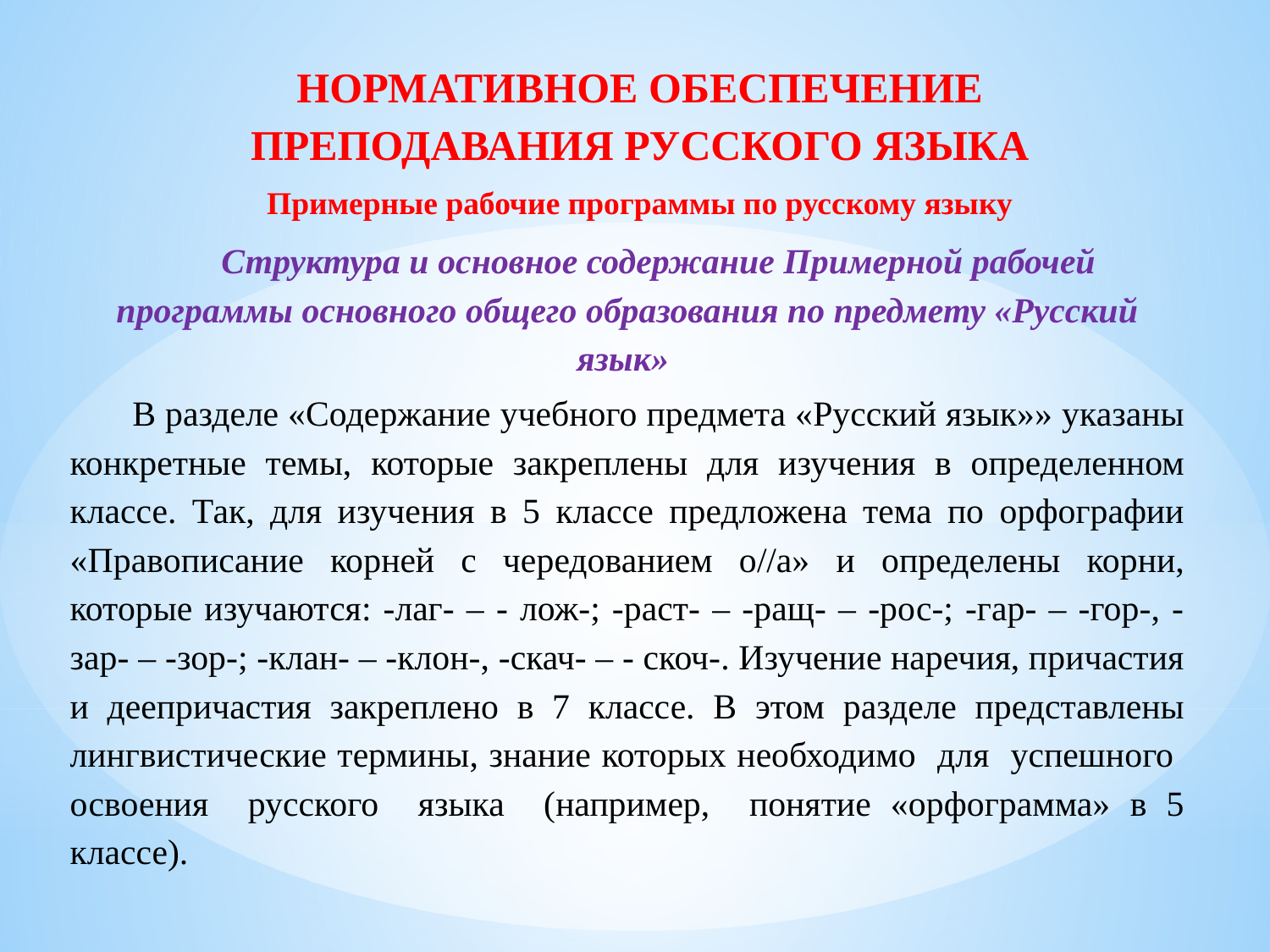

НОРМАТИВНОЕ ОБЕСПЕЧЕНИЕ ПРЕПОДАВАНИЯ РУССКОГО ЯЗЫКА

Примерные рабочие программы по русскому языку
Структура и основное содержание Примерной рабочей программы основного общего образования по предмету «Русский язык»
В разделе «Содержание учебного предмета «Русский язык»» указаны конкретные темы, которые закреплены для изучения в определенном классе. Так, для изучения в 5 классе предложена тема по орфографии «Правописание корней с чередованием о//а» и определены корни, которые изучаются: -лаг- – - лож-; -раст- – -ращ- – -рос-; -гар- – -гор-, -зар- – -зор-; -клан- – -клон-, -скач- – - скоч-. Изучение наречия, причастия и деепричастия закреплено в 7 классе. В этом разделе представлены лингвистические термины, знание которых необходимо  для  успешного  освоения  русского  языка  (например,  понятие «орфограмма» в 5 классе).

#
г. Луганск
2025 г.